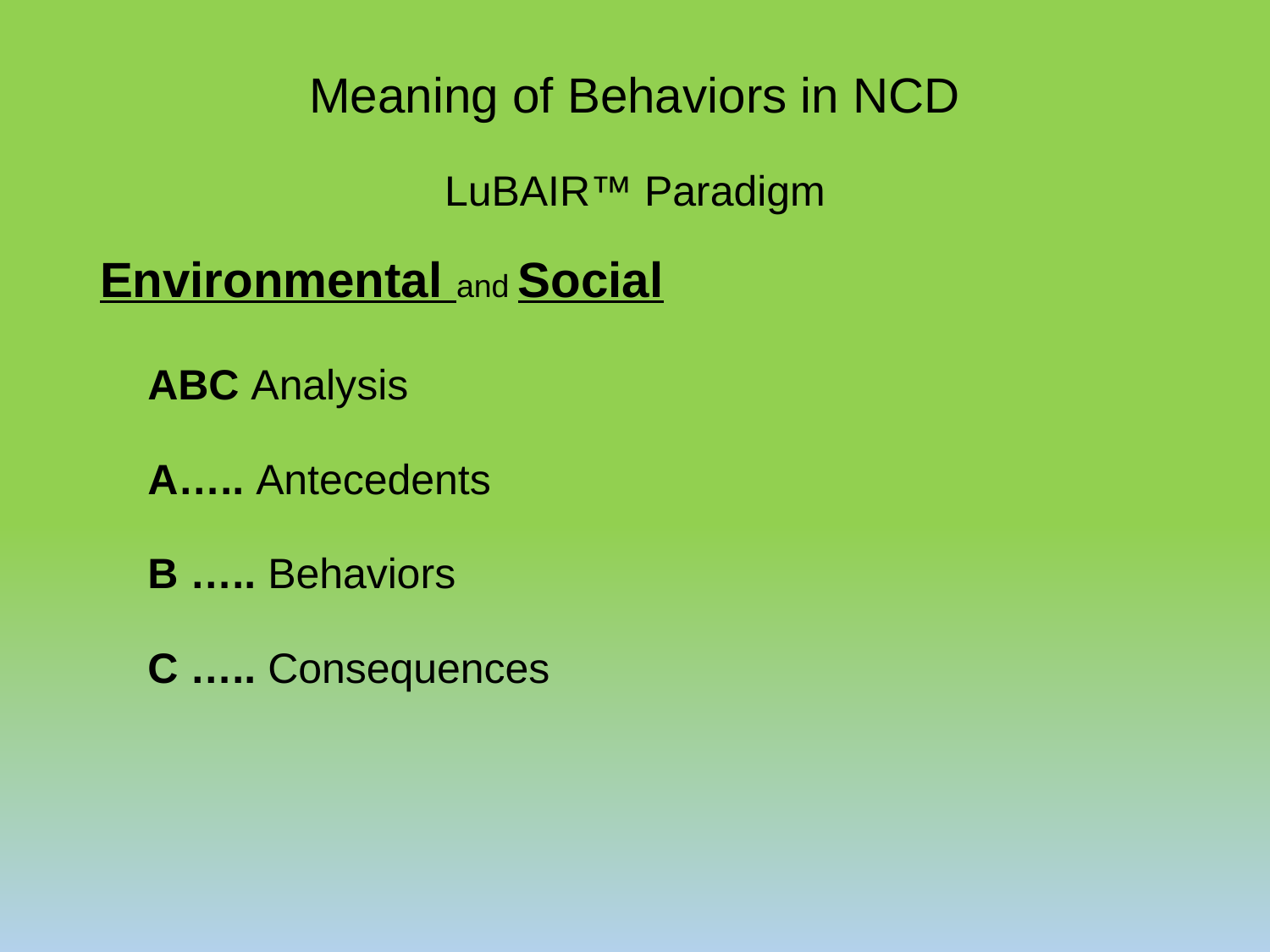

# Meaning of Behaviors in NCD LuBAIR™ Paradigm
Environmental and Social

ABC Analysis

A….. Antecedents

B ….. Behaviors

C ….. Consequences